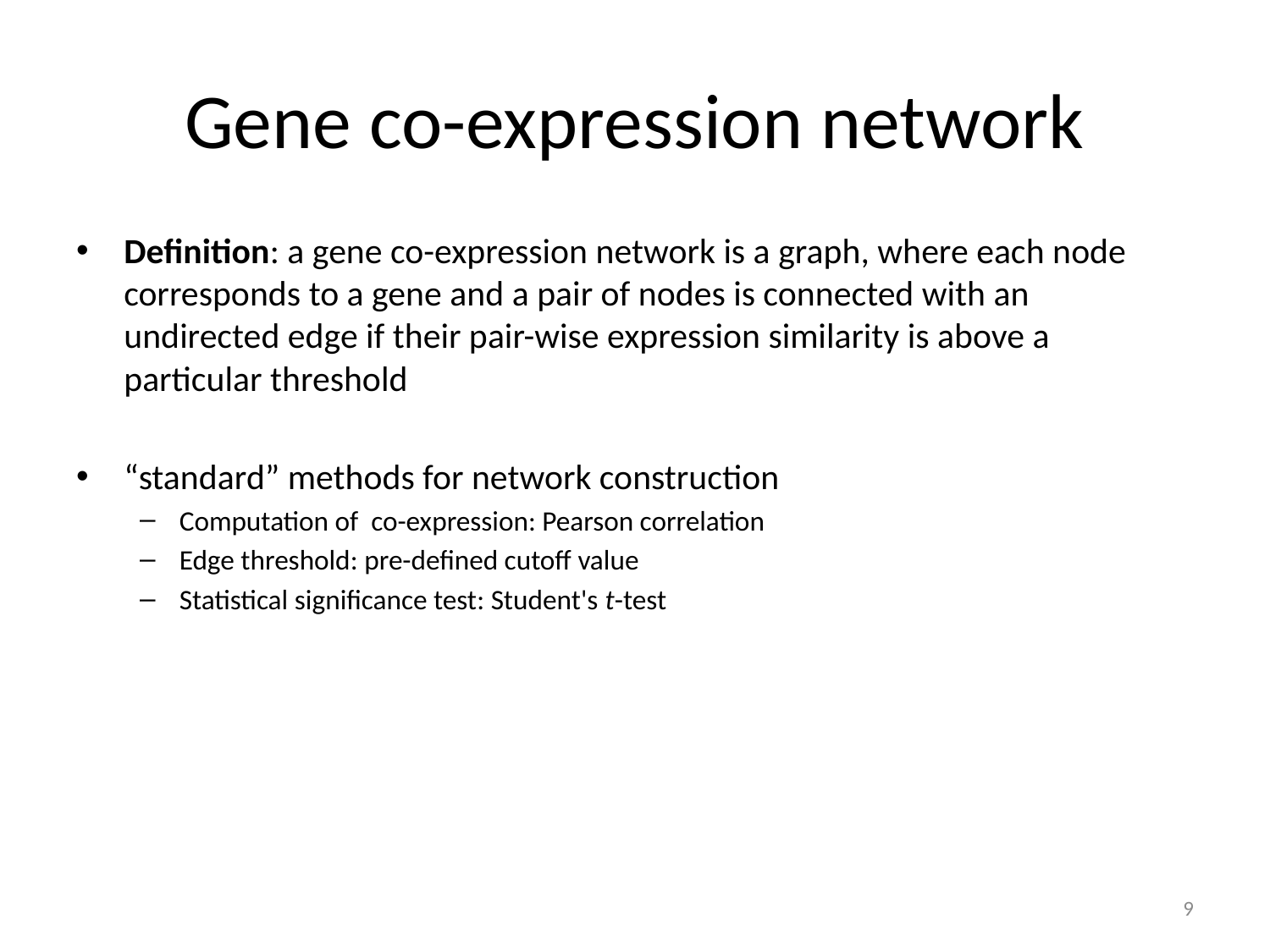

# Gene co-expression network
Definition: a gene co-expression network is a graph, where each node corresponds to a gene and a pair of nodes is connected with an undirected edge if their pair-wise expression similarity is above a particular threshold

“standard” methods for network construction
Computation of  co-expression: Pearson correlation
Edge threshold: pre-defined cutoff value
Statistical significance test: Student's t-test
9